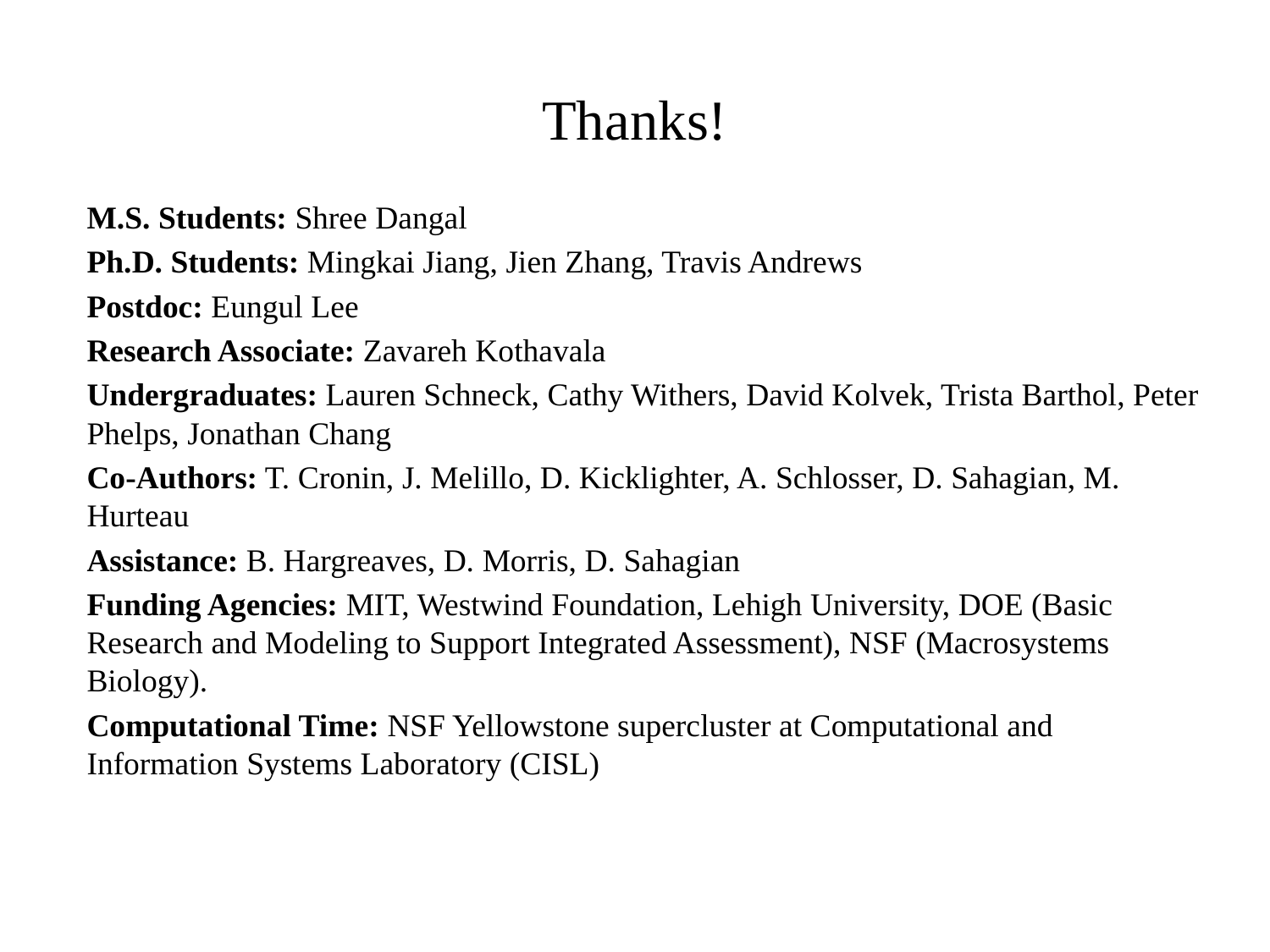

# Thanks!
M.S. Students: Shree Dangal
Ph.D. Students: Mingkai Jiang, Jien Zhang, Travis Andrews
Postdoc: Eungul Lee
Research Associate: Zavareh Kothavala
Undergraduates: Lauren Schneck, Cathy Withers, David Kolvek, Trista Barthol, Peter Phelps, Jonathan Chang
Co-Authors: T. Cronin, J. Melillo, D. Kicklighter, A. Schlosser, D. Sahagian, M. Hurteau
Assistance: B. Hargreaves, D. Morris, D. Sahagian
Funding Agencies: MIT, Westwind Foundation, Lehigh University, DOE (Basic Research and Modeling to Support Integrated Assessment), NSF (Macrosystems Biology).
Computational Time: NSF Yellowstone supercluster at Computational and Information Systems Laboratory (CISL)